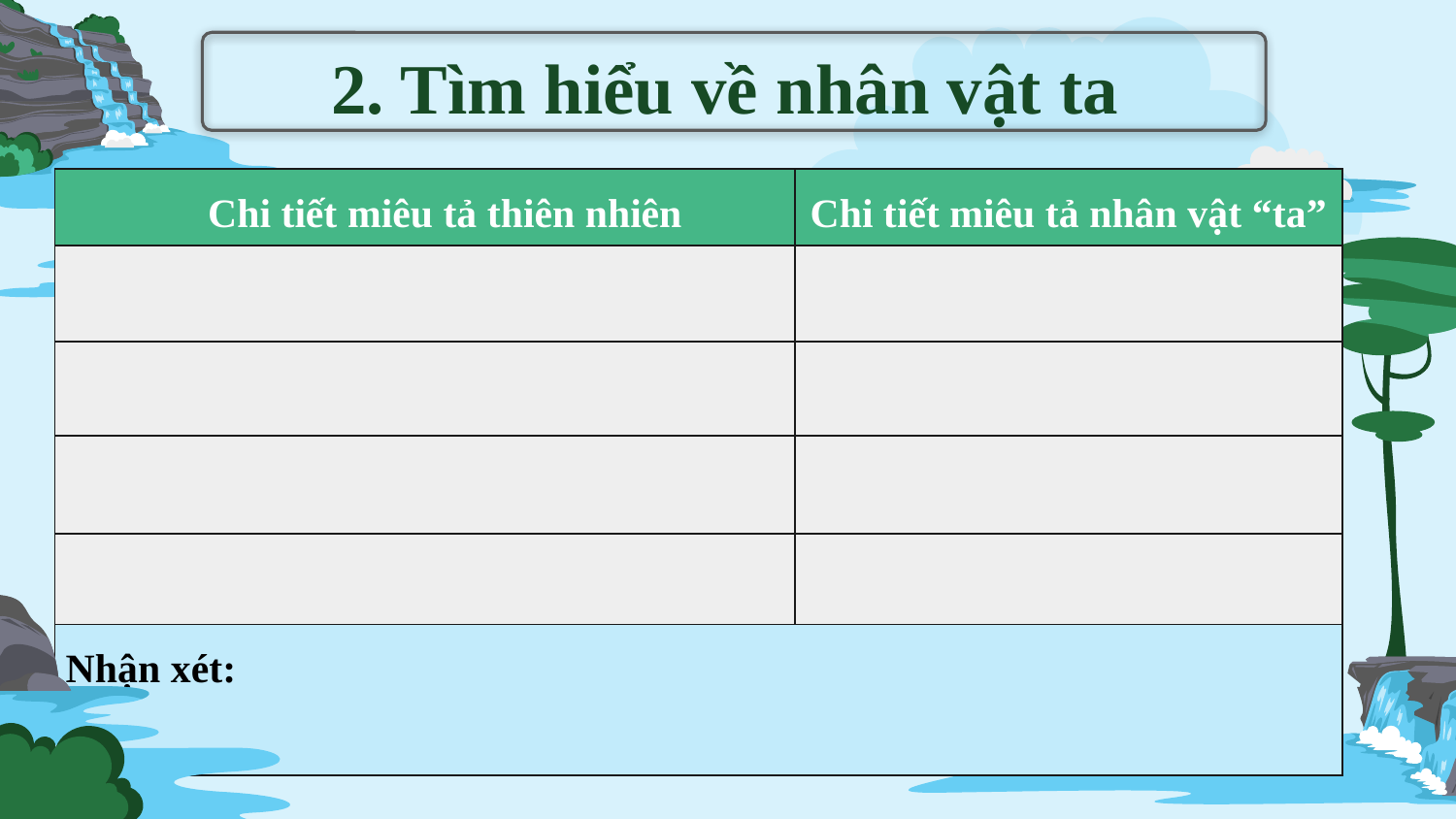

# 2. Tìm hiểu về nhân vật ta

| Chi tiết miêu tả thiên nhiên | Chi tiết miêu tả nhân vật “ta” |
| --- | --- |
|  |  |
|  |  |
|  |  |
|  |  |
| Nhận xét: |  |